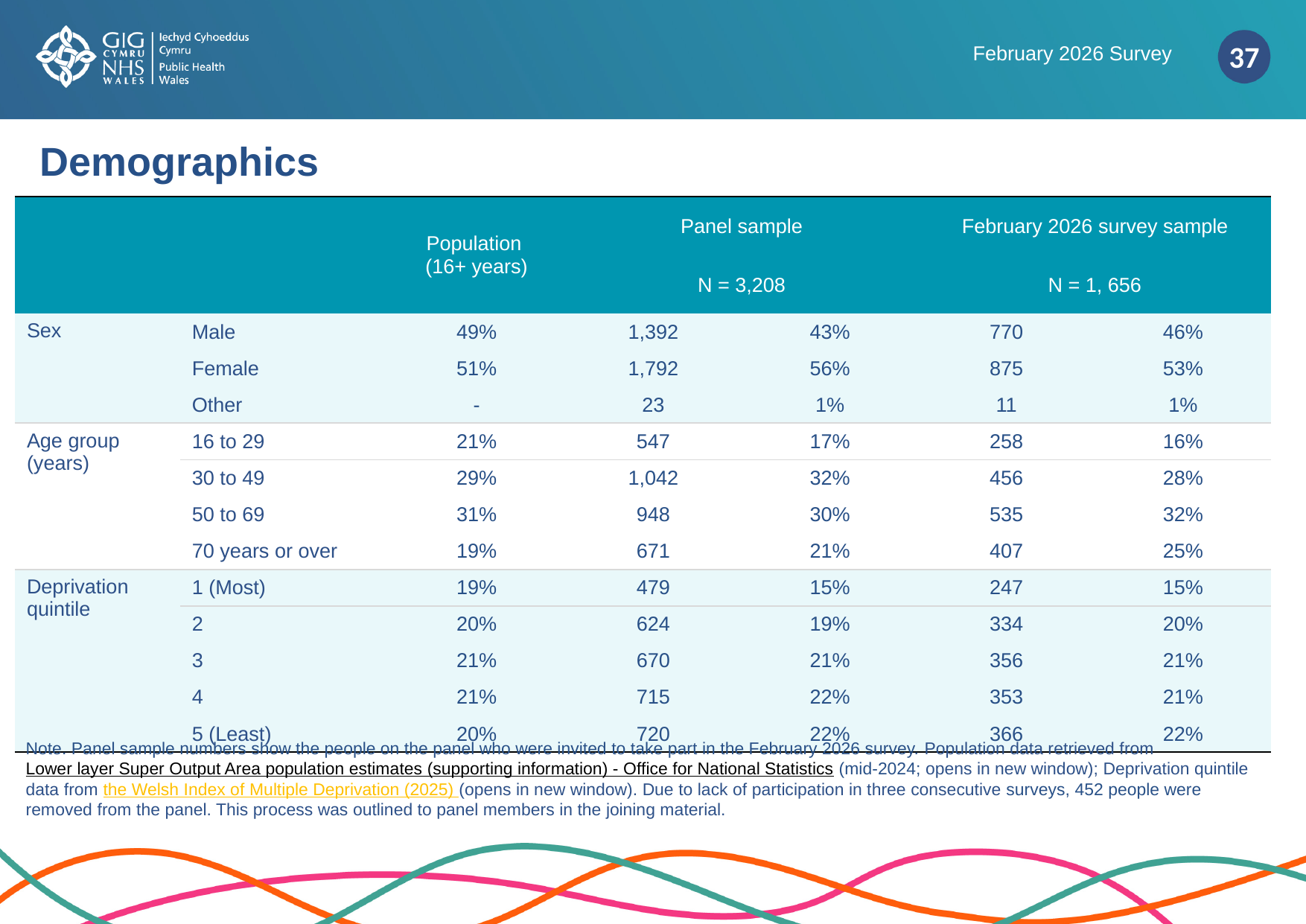

February 2026 Survey
Demographics
|  |  | Population (16+ years) | Panel sample |  | February 2026 survey sample |  |
| --- | --- | --- | --- | --- | --- | --- |
|  |  |  | N = 3,208 |  | N = 1, 656 | % |
| Sex | Male | 49% | 1,392 | 43% | 770 | 46% |
|  | Female | 51% | 1,792 | 56% | 875 | 53% |
|  | Other | - | 23 | 1% | 11 | 1% |
| Age group (years) | 16 to 29 | 21% | 547 | 17% | 258 | 16% |
|  | 30 to 49 | 29% | 1,042 | 32% | 456 | 28% |
|  | 50 to 69 | 31% | 948 | 30% | 535 | 32% |
|  | 70 years or over | 19% | 671 | 21% | 407 | 25% |
| Deprivation quintile | 1 (Most) | 19% | 479 | 15% | 247 | 15% |
|  | 2 | 20% | 624 | 19% | 334 | 20% |
|  | 3 | 21% | 670 | 21% | 356 | 21% |
|  | 4 | 21% | 715 | 22% | 353 | 21% |
|  | 5 (Least) | 20% | 720 | 22% | 366 | 22% |
Note. Panel sample numbers show the people on the panel who were invited to take part in the February 2026 survey. Population data retrieved from Lower layer Super Output Area population estimates (supporting information) - Office for National Statistics (mid-2024; opens in new window); Deprivation quintile data from the Welsh Index of Multiple Deprivation (2025) (opens in new window). Due to lack of participation in three consecutive surveys, 452 people were removed from the panel. This process was outlined to panel members in the joining material.